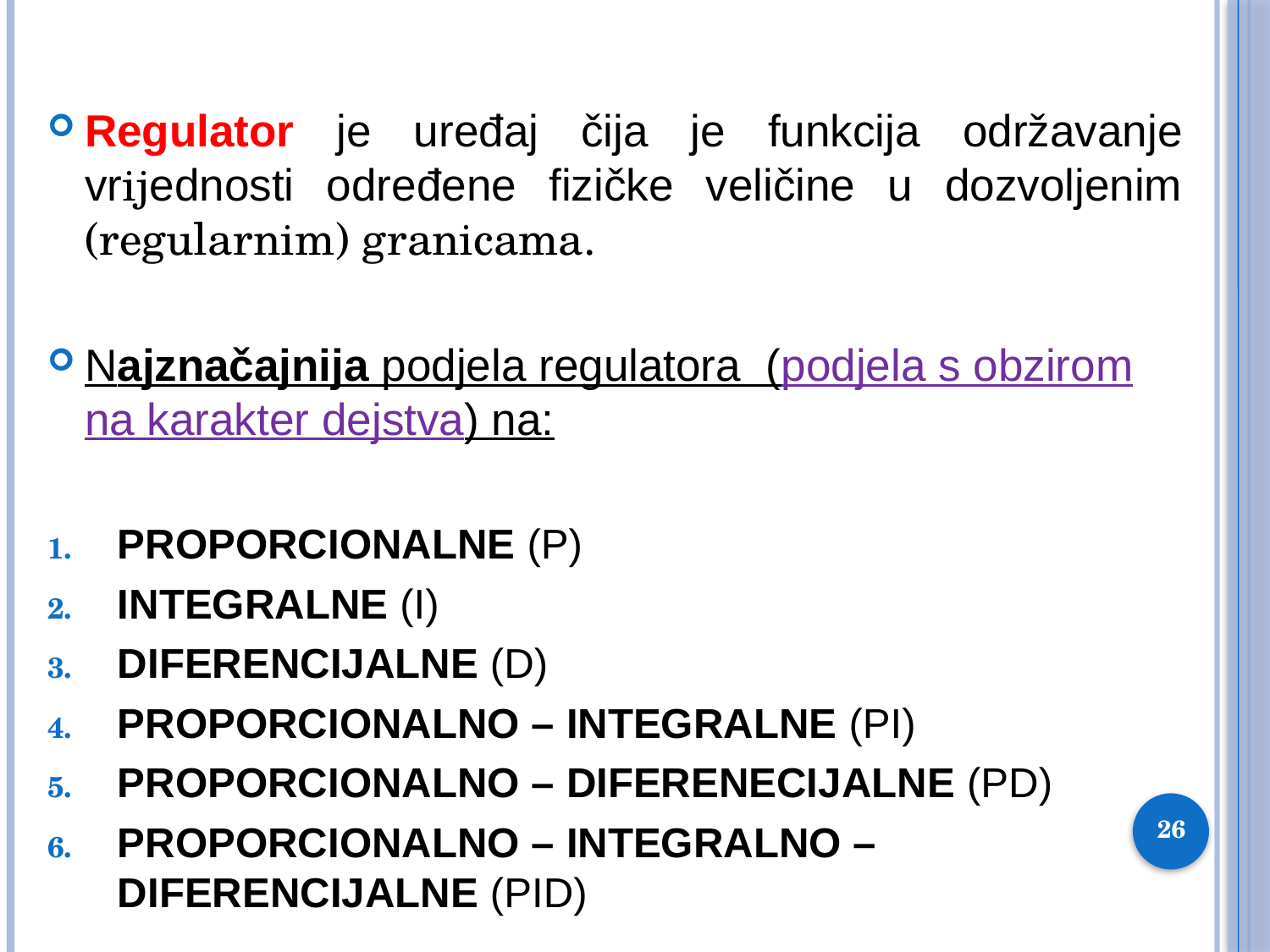

Regulator je uređaj čija je funkcija održavanje vrijednosti određene fizičke veličine u dozvoljenim (regularnim) granicama.

Najznačajnija podjela regulatora  (podjela s obzirom na karakter dejstva) na:

PROPORCIONALNE (P)
INTEGRALNE (I)
DIFERENCIJALNE (D)
PROPORCIONALNO – INTEGRALNE (PI)
PROPORCIONALNO – DIFERENECIJALNE (PD)
PROPORCIONALNO – INTEGRALNO – DIFERENCIJALNE (PID)

26